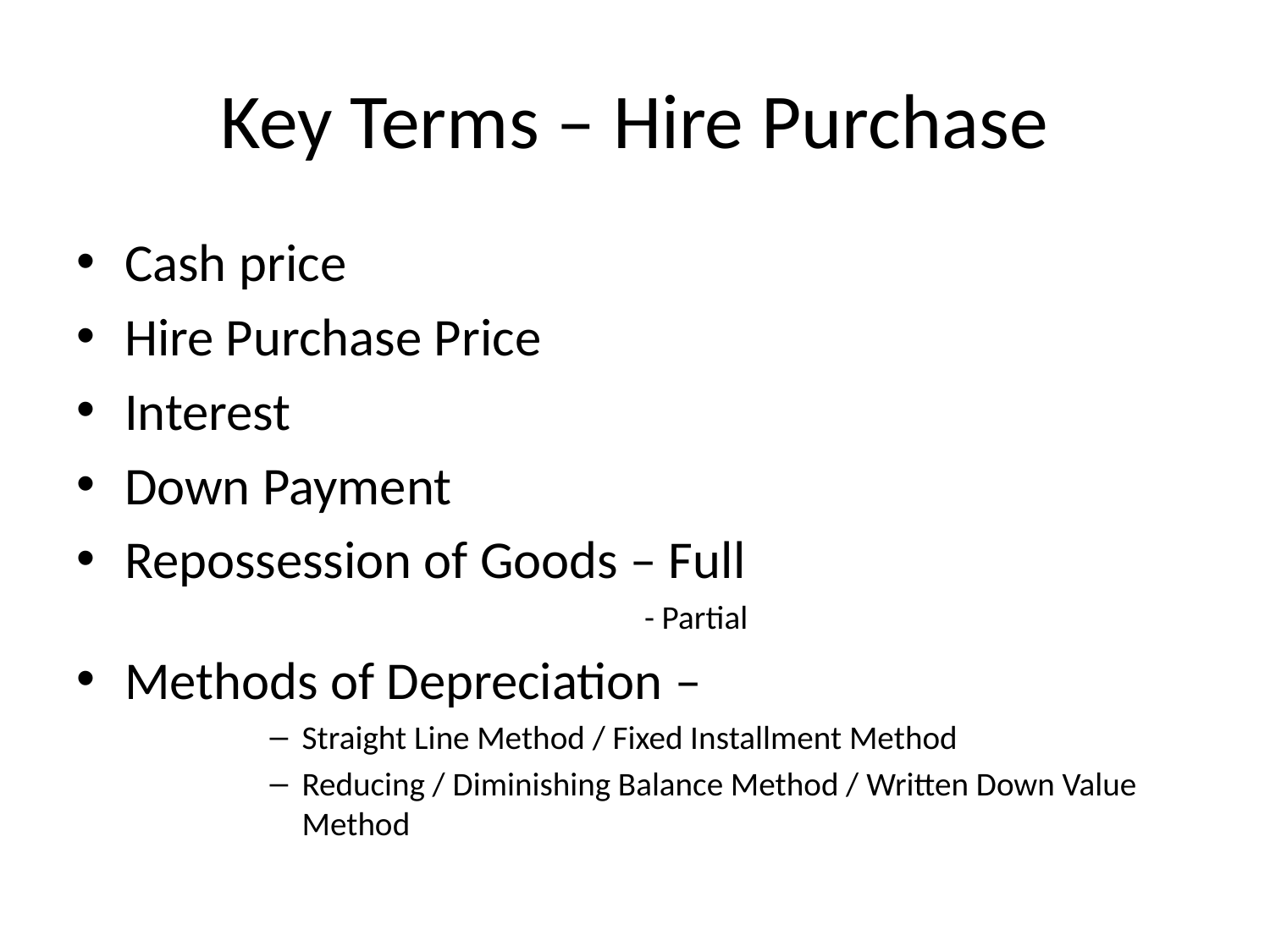

# Key Terms – Hire Purchase
Cash price
Hire Purchase Price
Interest
Down Payment
Repossession of Goods – Full
       - Partial
Methods of Depreciation –
Straight Line Method / Fixed Installment Method
Reducing / Diminishing Balance Method / Written Down Value Method